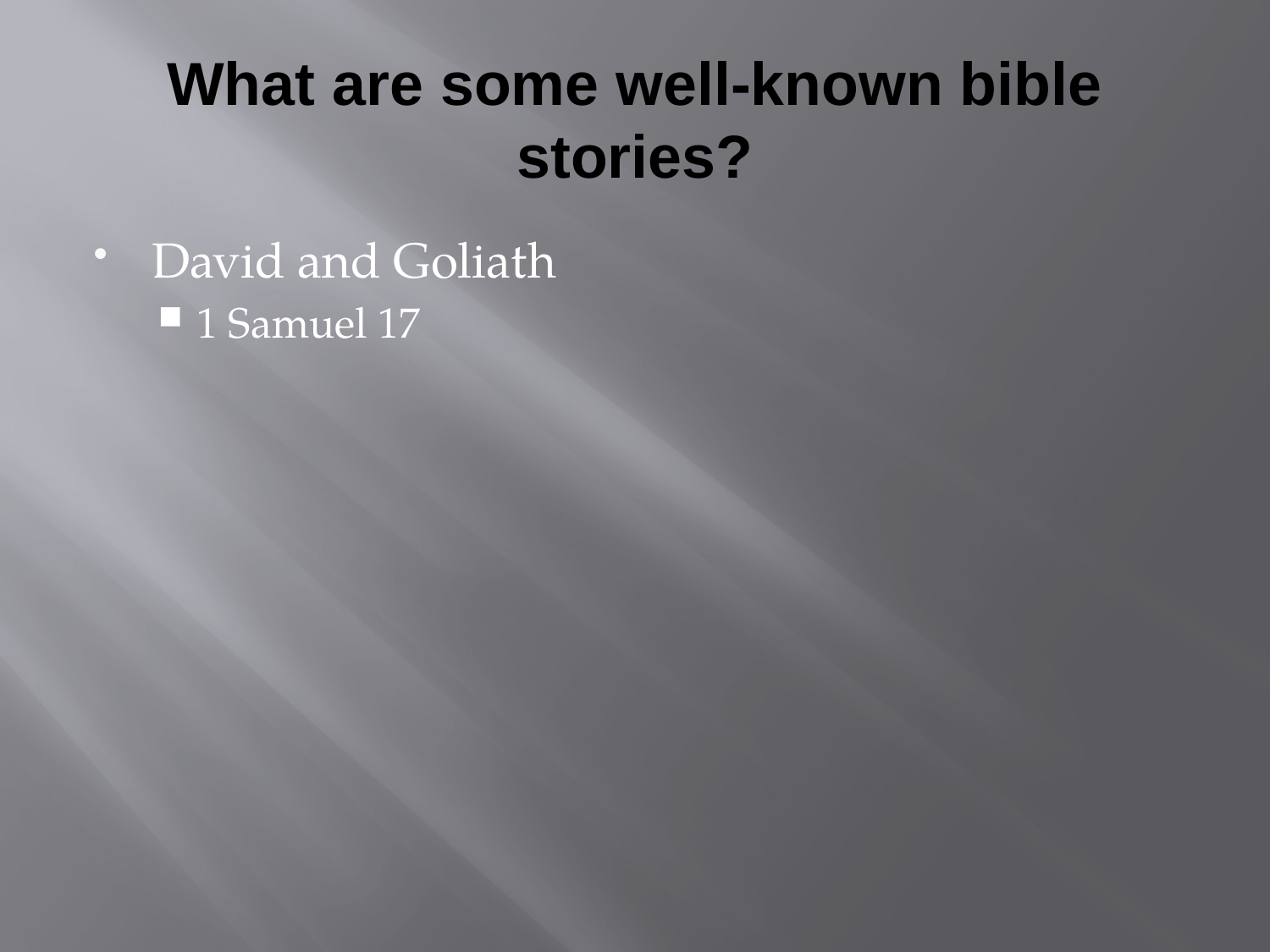

# What are some well-known bible stories?
David and Goliath
1 Samuel 17